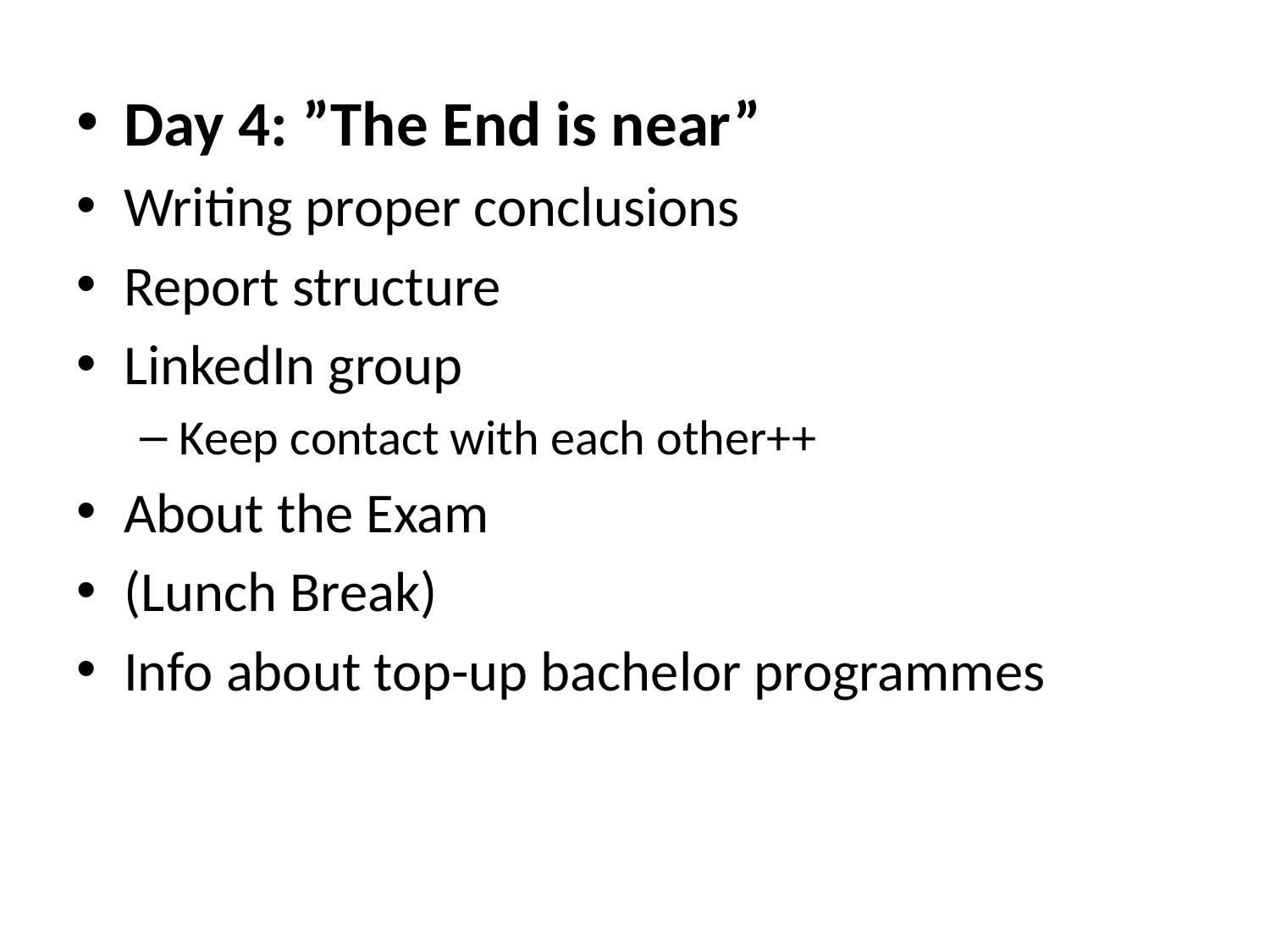

Day 4: ”The End is near”
Writing proper conclusions
Report structure
LinkedIn group
Keep contact with each other++
About the Exam
(Lunch Break)
Info about top-up bachelor programmes